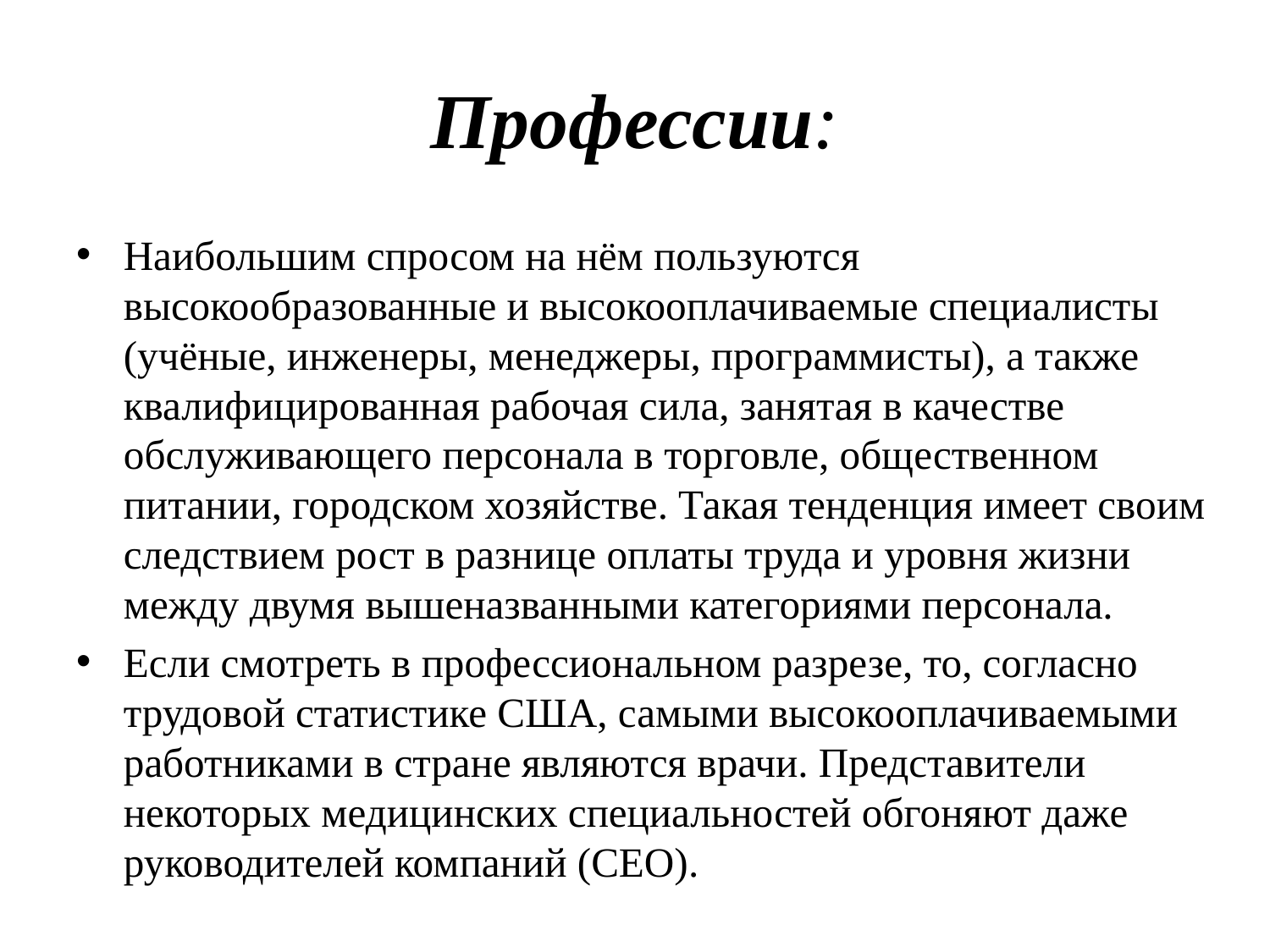

# Профессии:
Наибольшим спросом на нём пользуются высокообразованные и высокооплачиваемые специалисты (учёные, инженеры, менеджеры, программисты), а также квалифицированная рабочая сила, занятая в качестве обслуживающего персонала в торговле, общественном питании, городском хозяйстве. Такая тенденция имеет своим следствием рост в разнице оплаты труда и уровня жизни между двумя вышеназванными категориями персонала.
Если смотреть в профессиональном разрезе, то, согласно трудовой статистике США, самыми высокооплачиваемыми работниками в стране являются врачи. Представители некоторых медицинских специальностей обгоняют даже руководителей компаний (CEO).